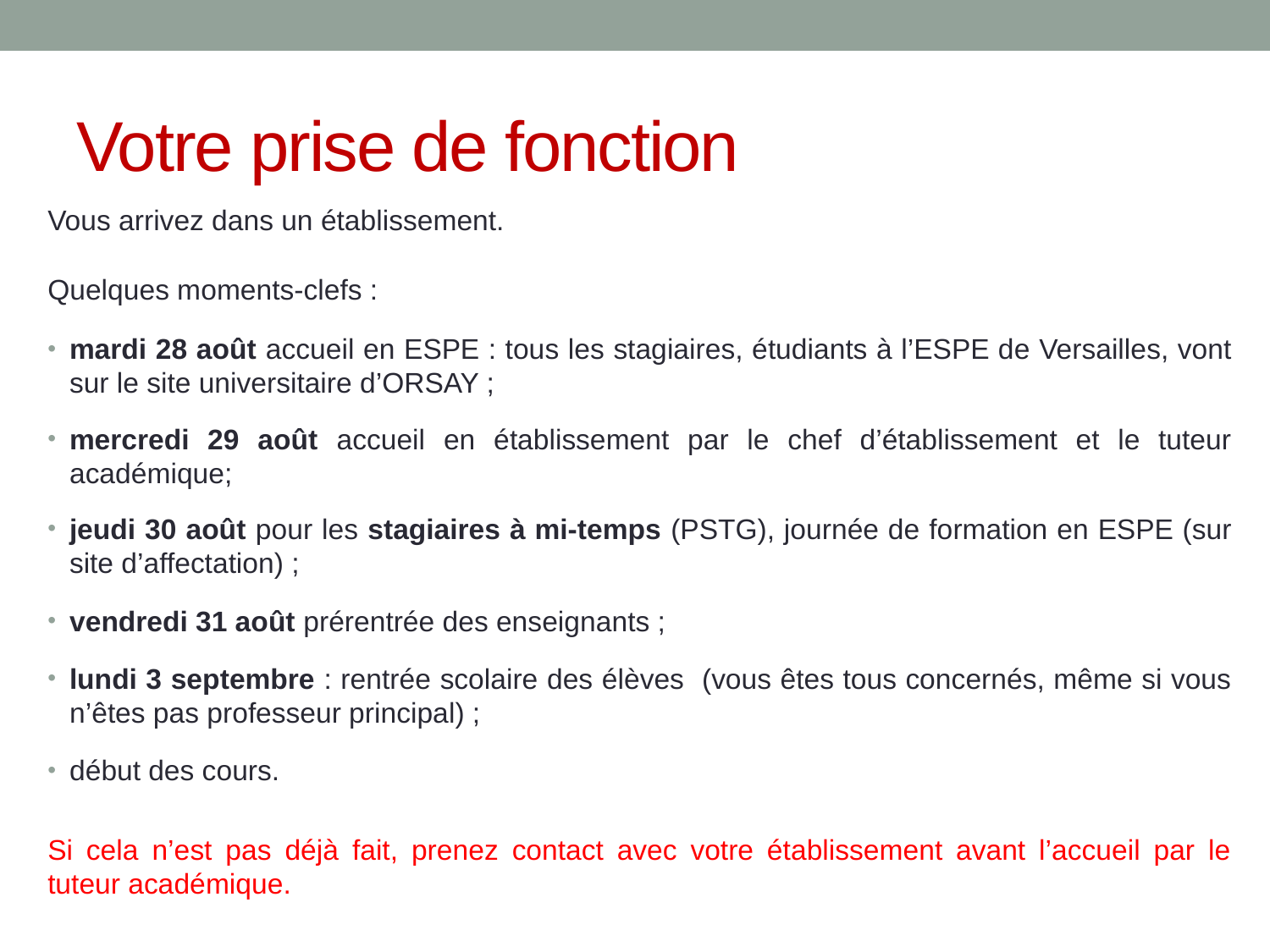

# Votre prise de fonction
Vous arrivez dans un établissement.

Quelques moments-clefs :

mardi 28 août accueil en ESPE : tous les stagiaires, étudiants à l’ESPE de Versailles, vont sur le site universitaire d’ORSAY ;

mercredi 29 août accueil en établissement par le chef d’établissement et le tuteur académique;

jeudi 30 août pour les stagiaires à mi-temps (PSTG), journée de formation en ESPE (sur site d’affectation) ;

vendredi 31 août prérentrée des enseignants ;

lundi 3 septembre : rentrée scolaire des élèves  (vous êtes tous concernés, même si vous n’êtes pas professeur principal) ;

début des cours.

Si cela n’est pas déjà fait, prenez contact avec votre établissement avant l’accueil par le tuteur académique.